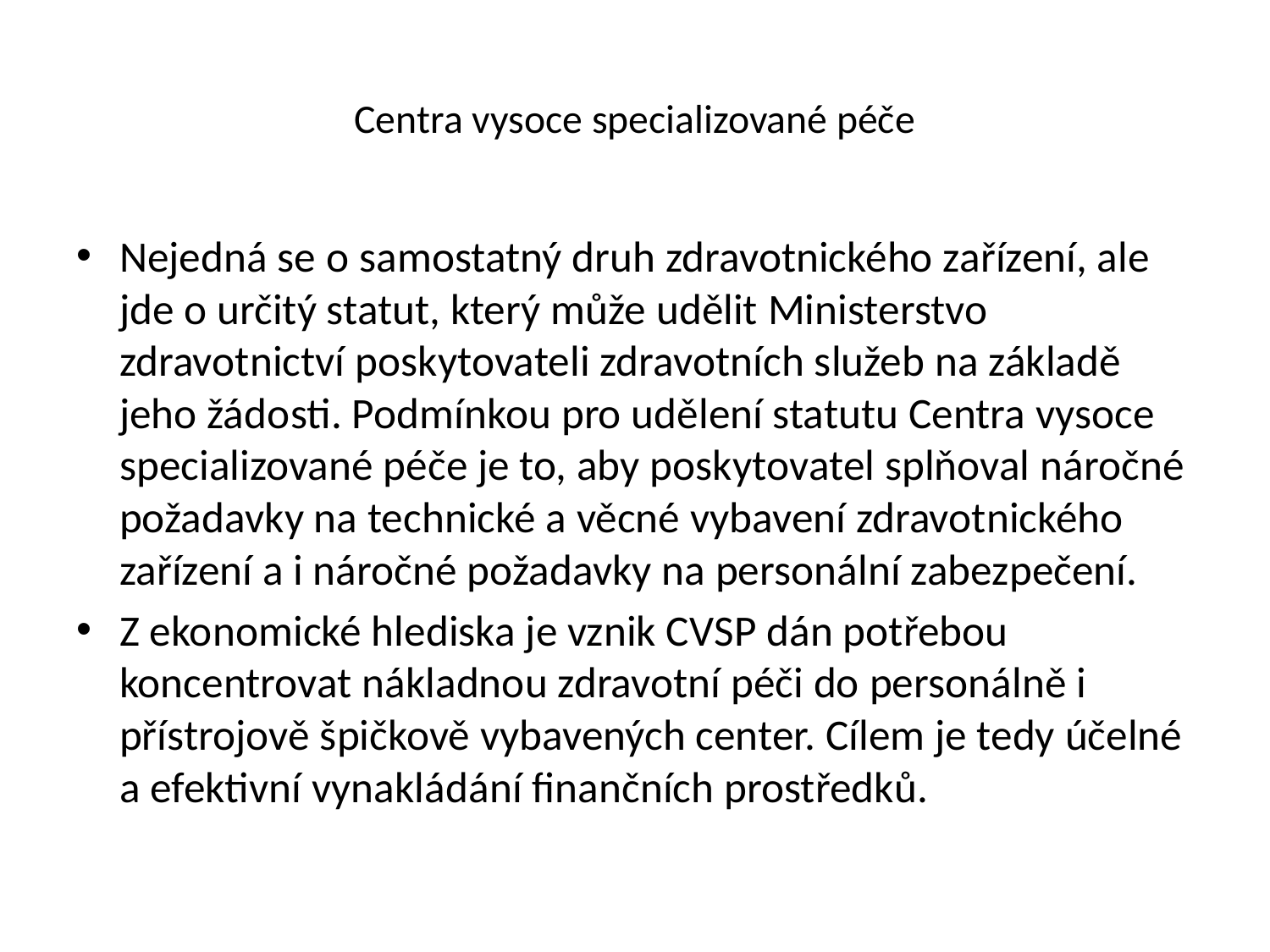

# Centra vysoce specializované péče
Nejedná se o samostatný druh zdravotnického zařízení, ale jde o určitý statut, který může udělit Ministerstvo zdravotnictví poskytovateli zdravotních služeb na základě jeho žádosti. Podmínkou pro udělení statutu Centra vysoce specializované péče je to, aby poskytovatel splňoval náročné požadavky na technické a věcné vybavení zdravotnického zařízení a i náročné požadavky na personální zabezpečení.
Z ekonomické hlediska je vznik CVSP dán potřebou koncentrovat nákladnou zdravotní péči do personálně i přístrojově špičkově vybavených center. Cílem je tedy účelné a efektivní vynakládání finančních prostředků.